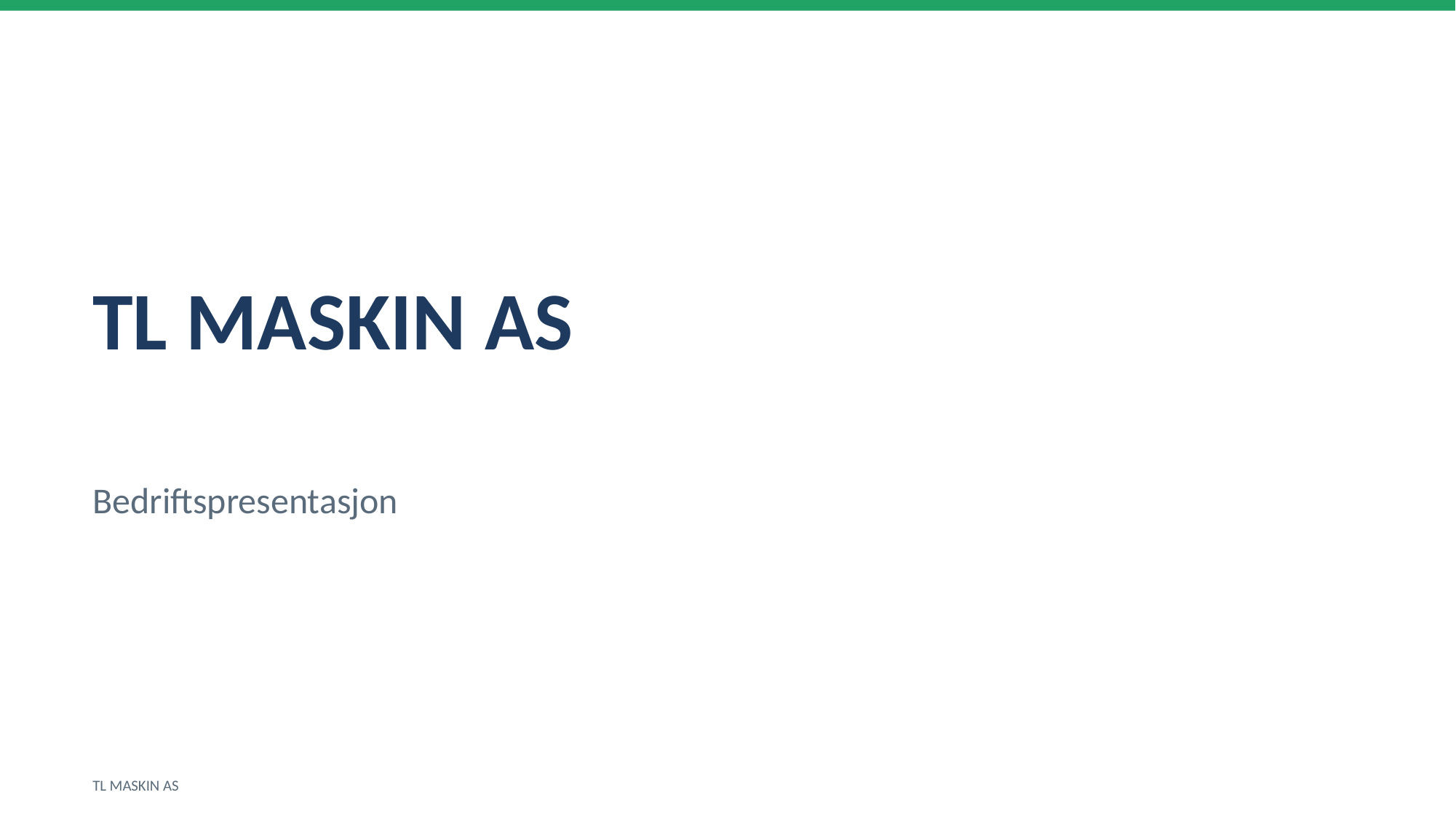

TL MASKIN AS
Bedriftspresentasjon
TL MASKIN AS